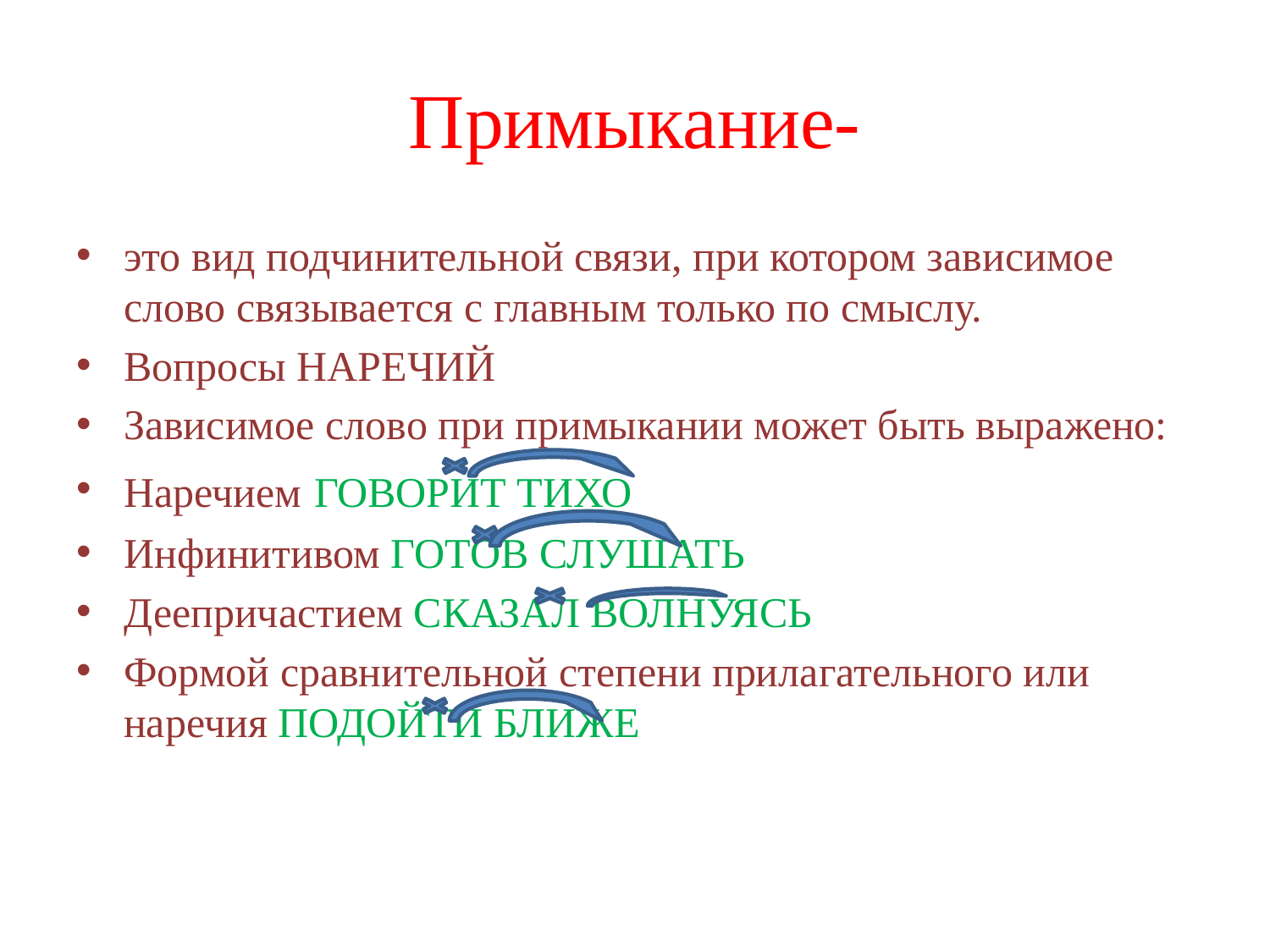

# Примыкание-
это вид подчинительной связи, при котором зависимое слово связывается с главным только по смыслу.
Вопросы НАРЕЧИЙ
Зависимое слово при примыкании может быть выражено:
Наречием ГОВОРИТ ТИХО
Инфинитивом ГОТОВ СЛУШАТЬ
Деепричастием СКАЗАЛ ВОЛНУЯСЬ
Формой сравнительной степени прилагательного или наречия ПОДОЙТИ БЛИЖЕ